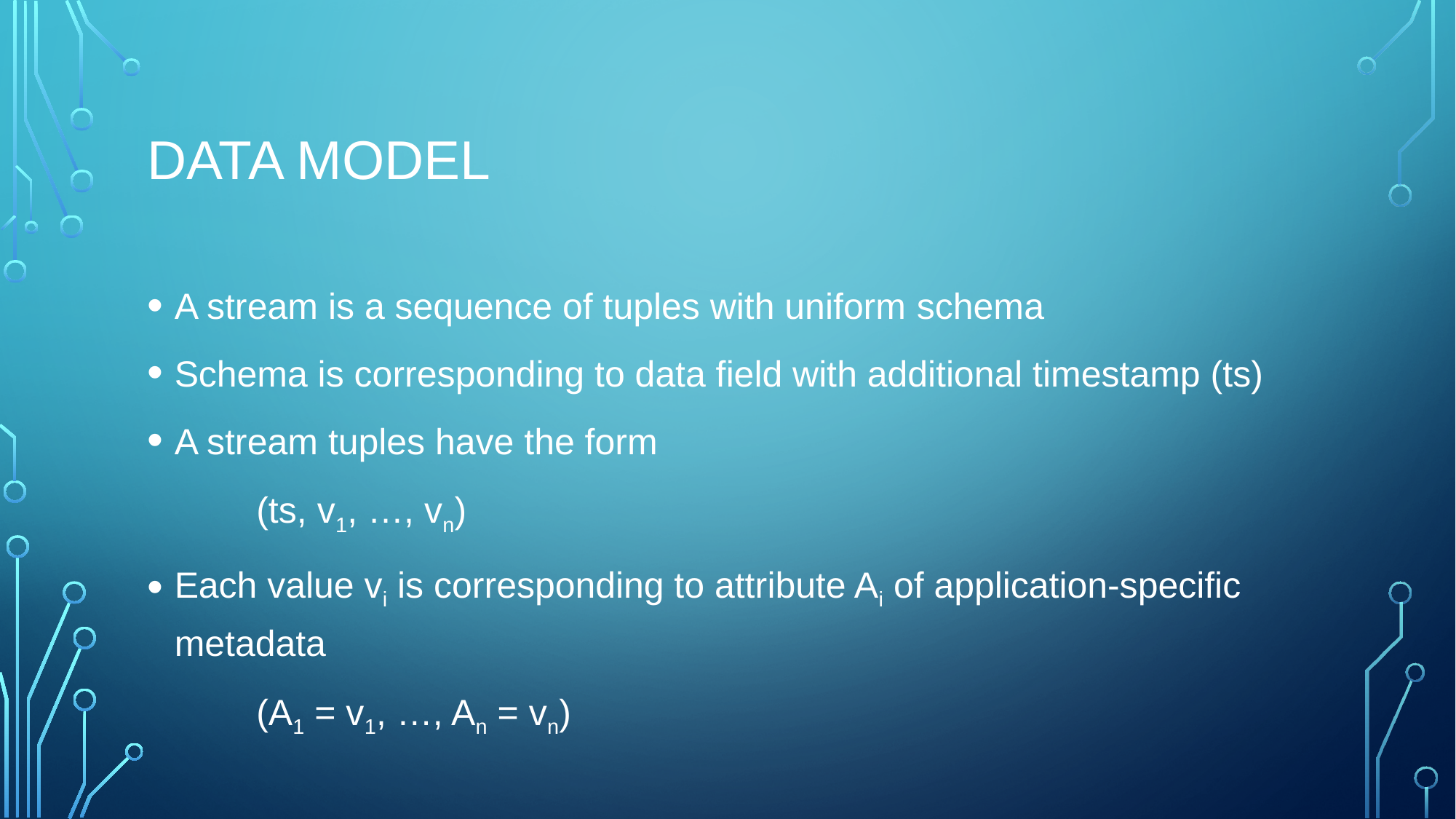

# Data model
A stream is a sequence of tuples with uniform schema
Schema is corresponding to data field with additional timestamp (ts)
A stream tuples have the form
	(ts, v1, …, vn)
Each value vi is corresponding to attribute Ai of application-specific metadata
	(A1 = v1, …, An = vn)